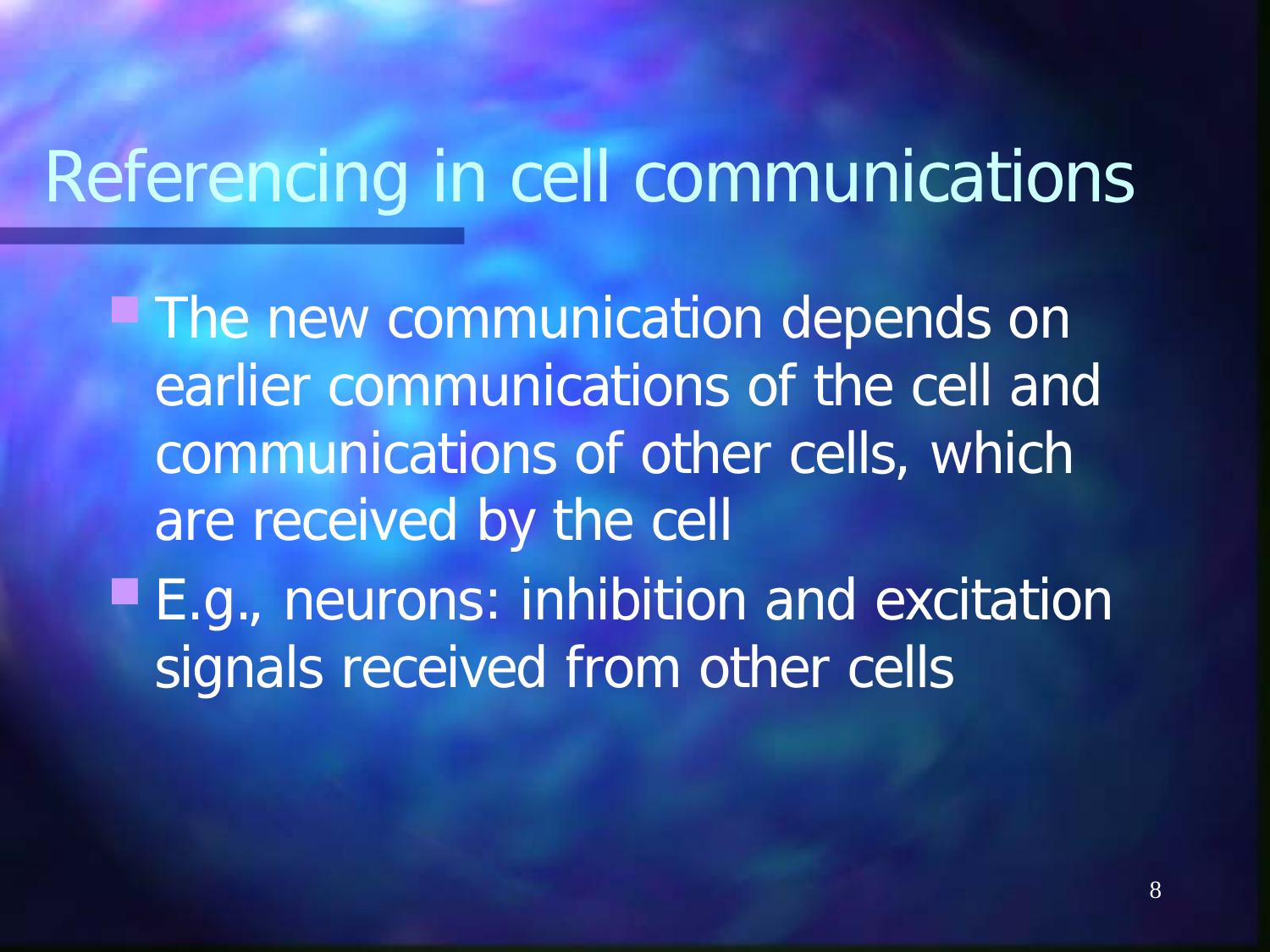

# Referencing in cell communications
The new communication depends on earlier communications of the cell and communications of other cells, which are received by the cell
E.g., neurons: inhibition and excitation signals received from other cells
8